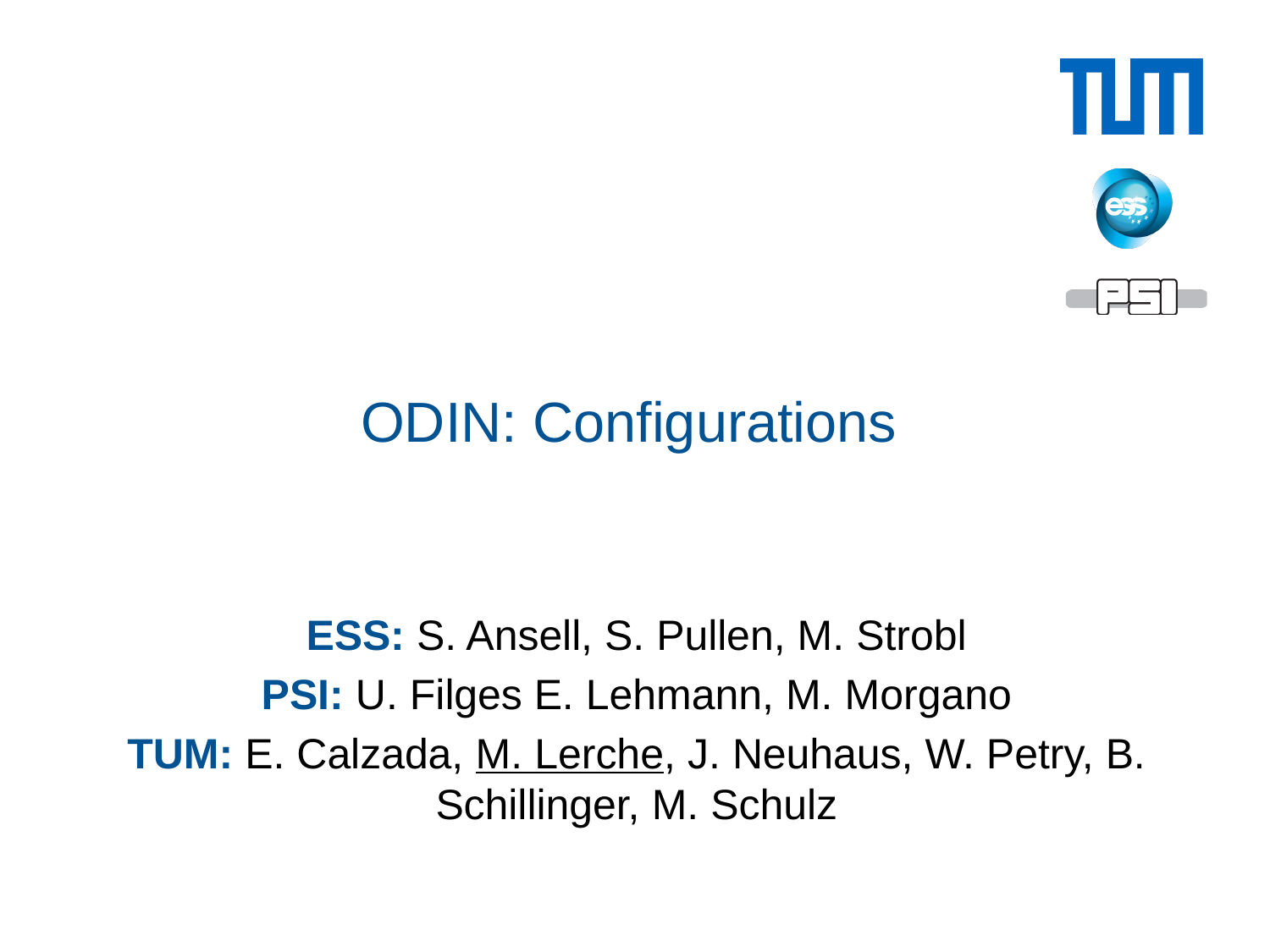

# ODIN: Configurations
ESS: S. Ansell, S. Pullen, M. Strobl
PSI: U. Filges E. Lehmann, M. Morgano
TUM: E. Calzada, M. Lerche, J. Neuhaus, W. Petry, B. Schillinger, M. Schulz